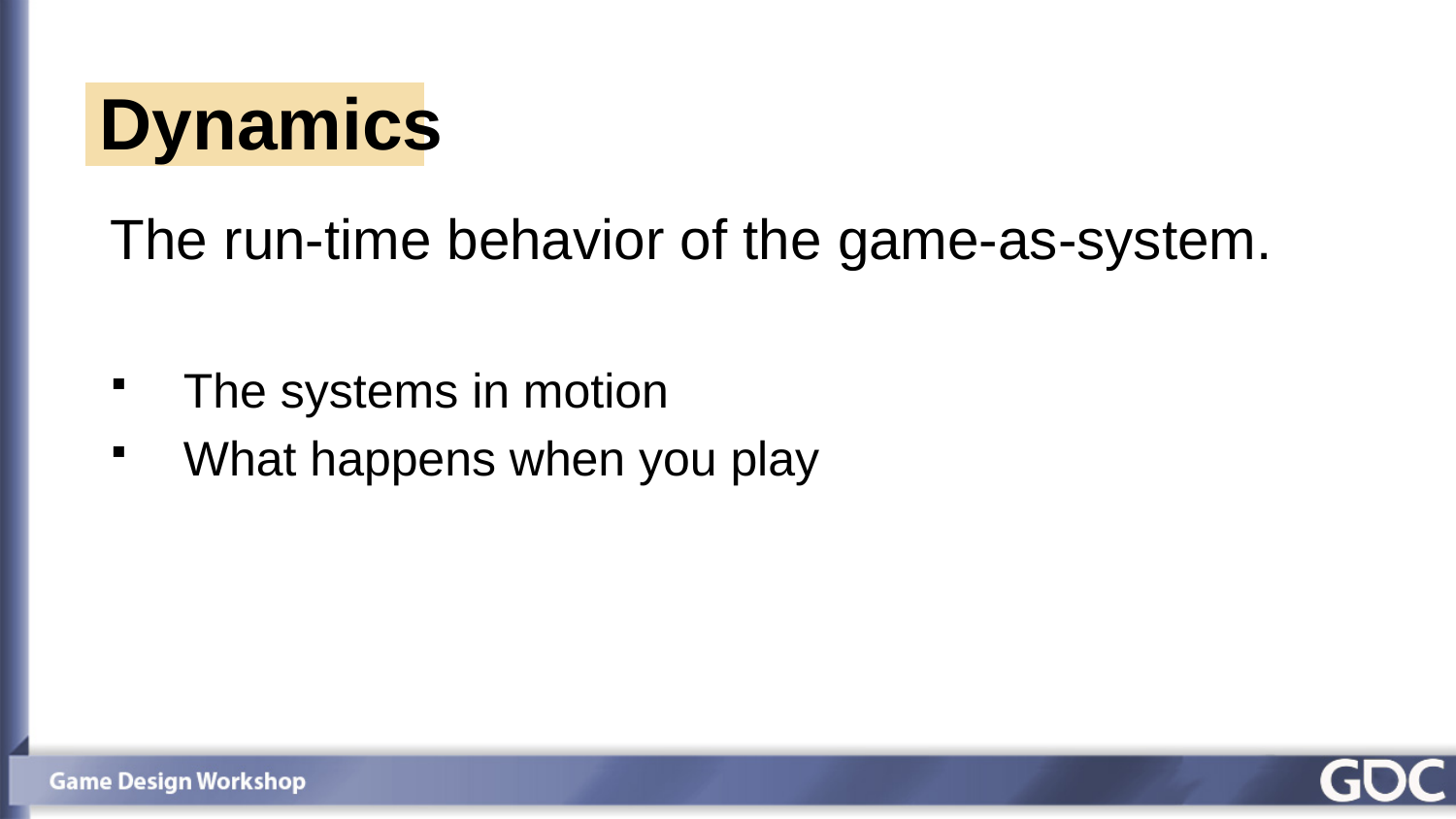

# Dynamics

The run-time behavior of the game-as-system.

The systems in motion
What happens when you play